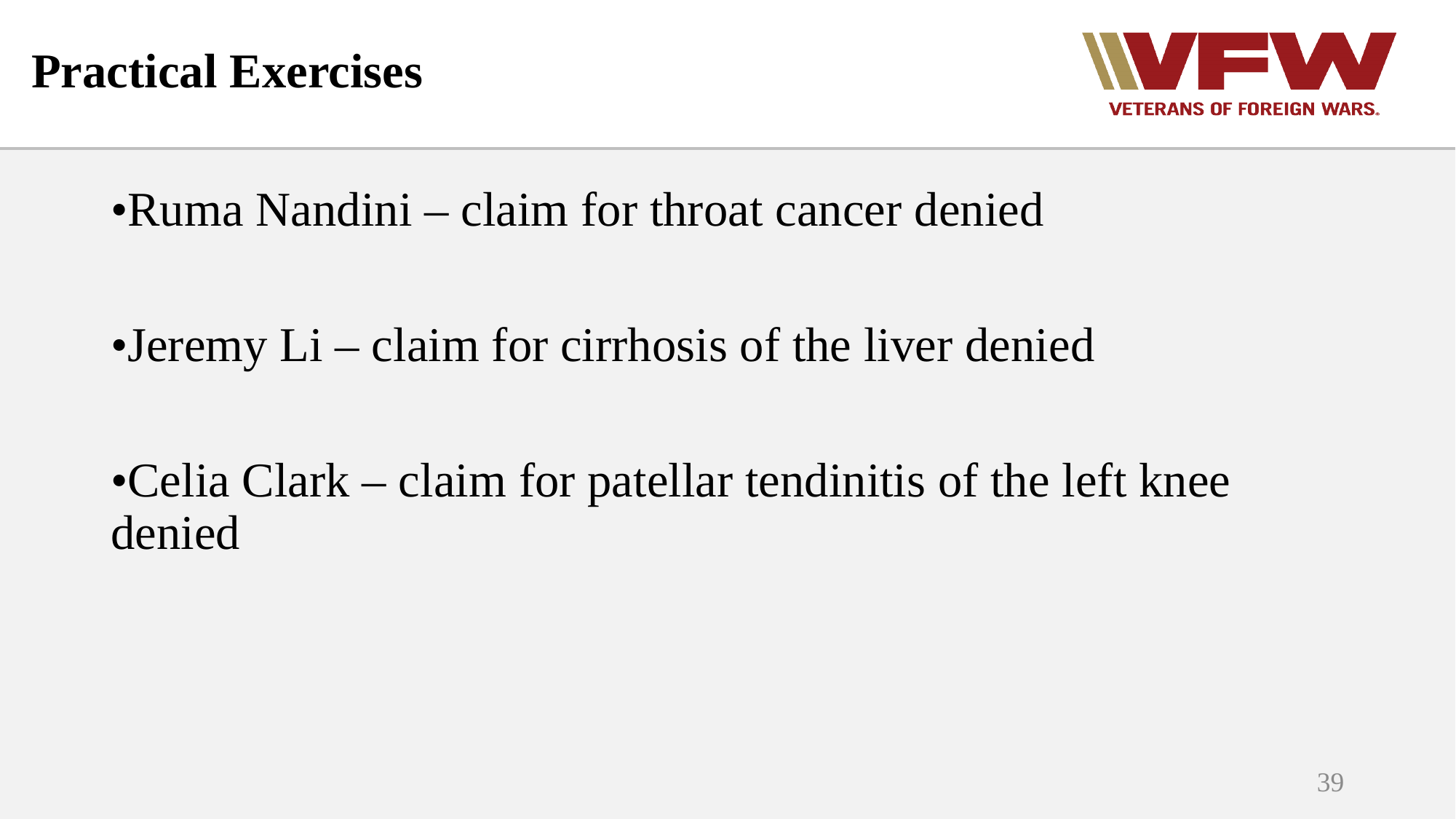

# Practical Exercises
•Ruma Nandini – claim for throat cancer denied

•Jeremy Li – claim for cirrhosis of the liver denied

•Celia Clark – claim for patellar tendinitis of the left knee denied

39